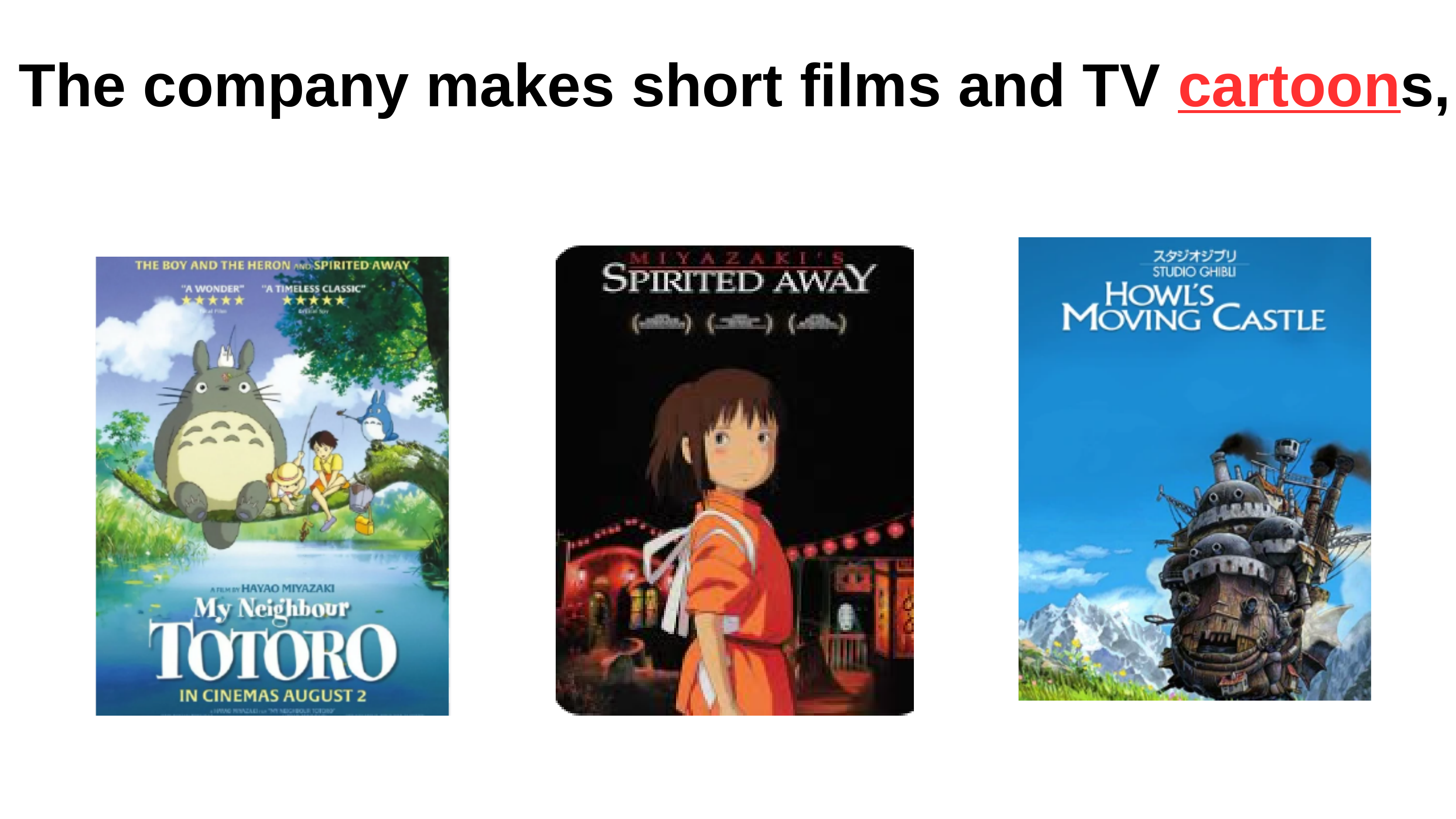

The company makes short films and TV cartoons,